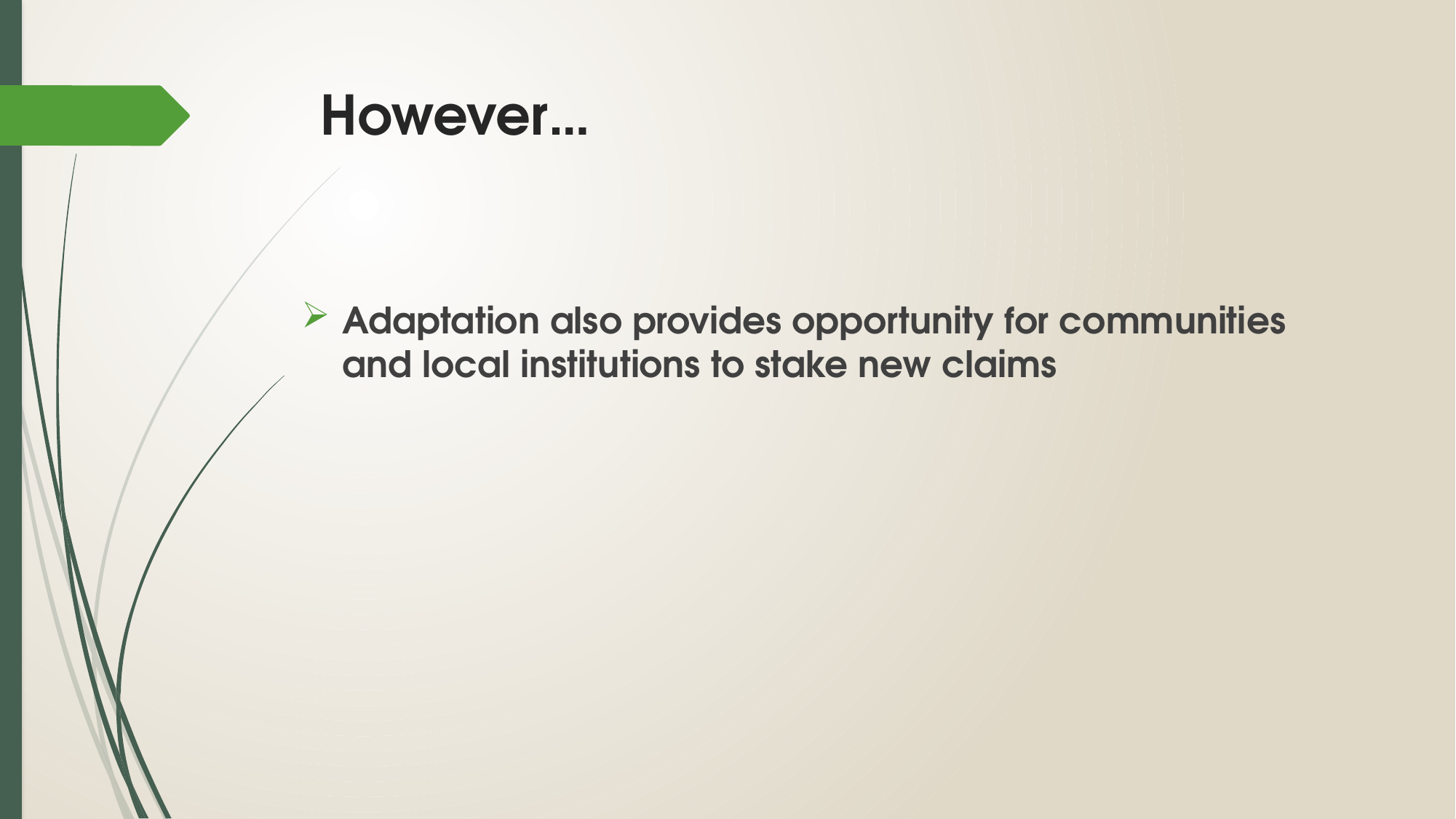

# However…

Adaptation also provides opportunity for communities and local institutions to stake new claims